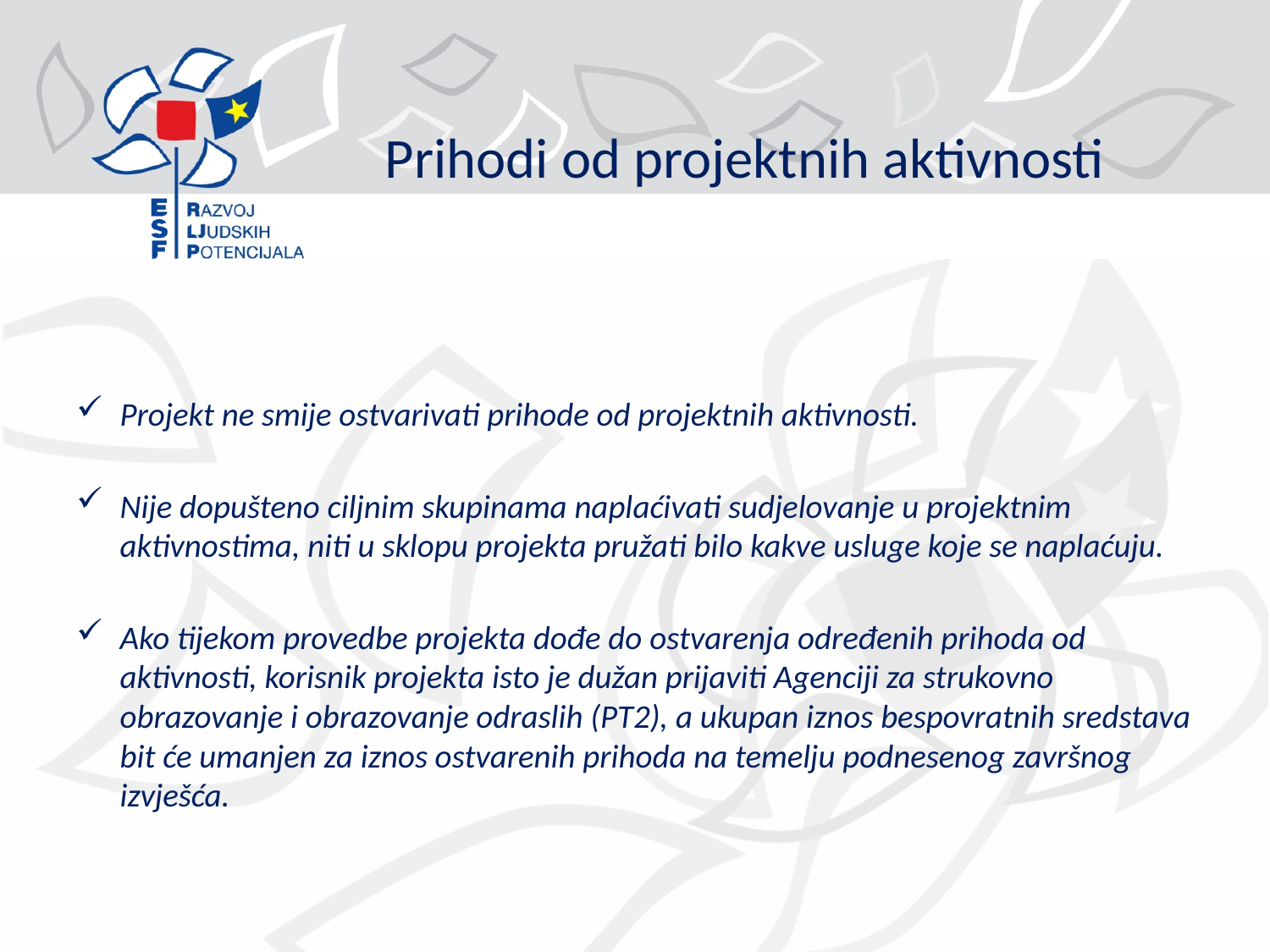

# Prihodi od projektnih aktivnosti
Projekt ne smije ostvarivati prihode od projektnih aktivnosti.

Nije dopušteno ciljnim skupinama naplaćivati sudjelovanje u projektnim aktivnostima, niti u sklopu projekta pružati bilo kakve usluge koje se naplaćuju.

Ako tijekom provedbe projekta dođe do ostvarenja određenih prihoda od aktivnosti, korisnik projekta isto je dužan prijaviti Agenciji za strukovno obrazovanje i obrazovanje odraslih (PT2), a ukupan iznos bespovratnih sredstava bit će umanjen za iznos ostvarenih prihoda na temelju podnesenog završnog izvješća.